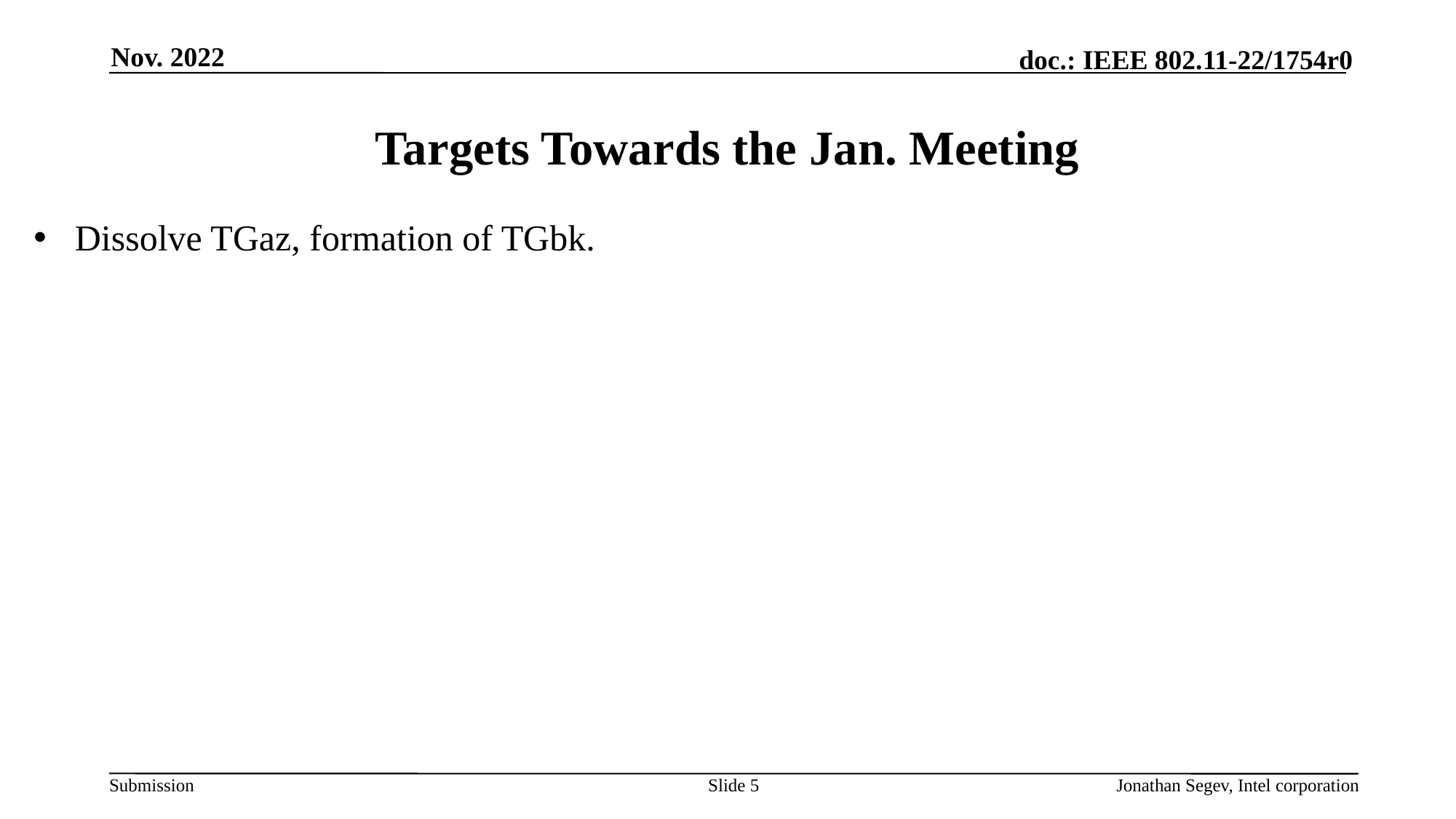

Nov. 2022
# Targets Towards the Jan. Meeting
Dissolve TGaz, formation of TGbk.

Slide 5
Jonathan Segev, Intel corporation